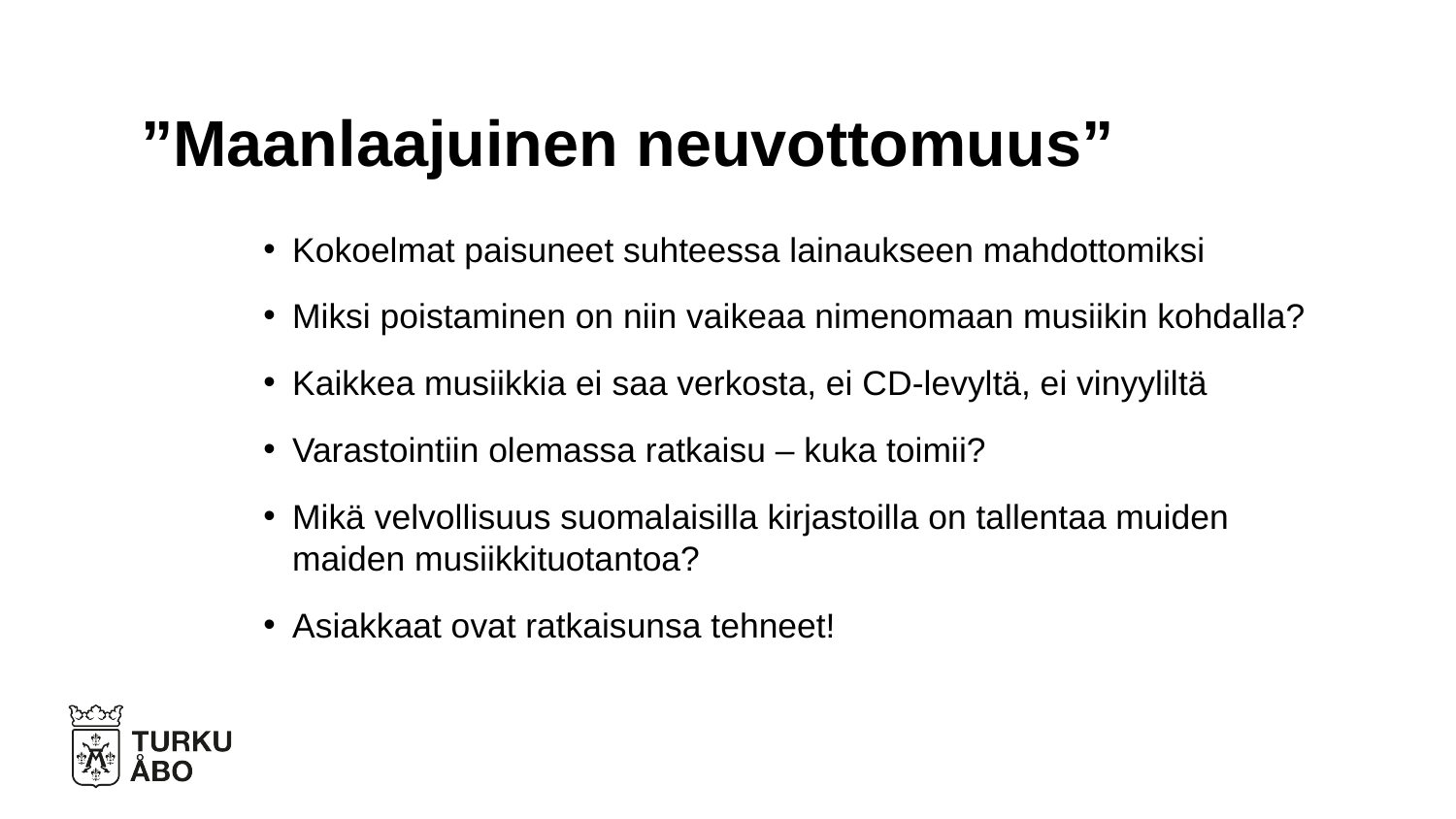

# ”Maanlaajuinen neuvottomuus”
Kokoelmat paisuneet suhteessa lainaukseen mahdottomiksi
Miksi poistaminen on niin vaikeaa nimenomaan musiikin kohdalla?
Kaikkea musiikkia ei saa verkosta, ei CD-levyltä, ei vinyyliltä
Varastointiin olemassa ratkaisu – kuka toimii?
Mikä velvollisuus suomalaisilla kirjastoilla on tallentaa muiden maiden musiikkituotantoa?
Asiakkaat ovat ratkaisunsa tehneet!